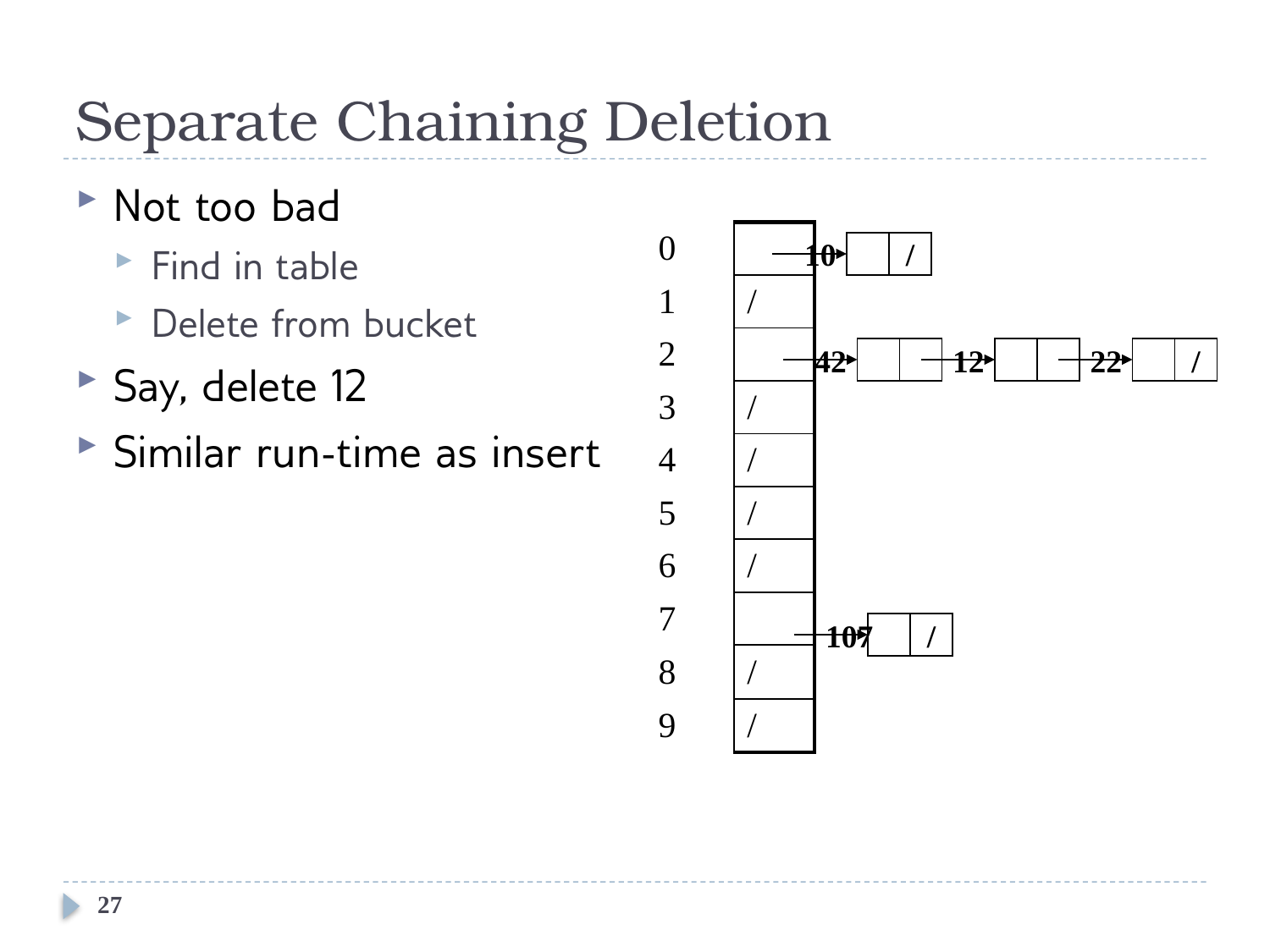

# Separate Chaining Deletion
Not too bad
Find in table
Delete from bucket
Say, delete 12
Similar run-time as insert
| 0 |  |
| --- | --- |
| 1 | / |
| 2 |  |
| 3 | / |
| 4 | / |
| 5 | / |
| 6 | / |
| 7 |  |
| 8 | / |
| 9 | / |
10

/
42

12

22

/
107

/
27